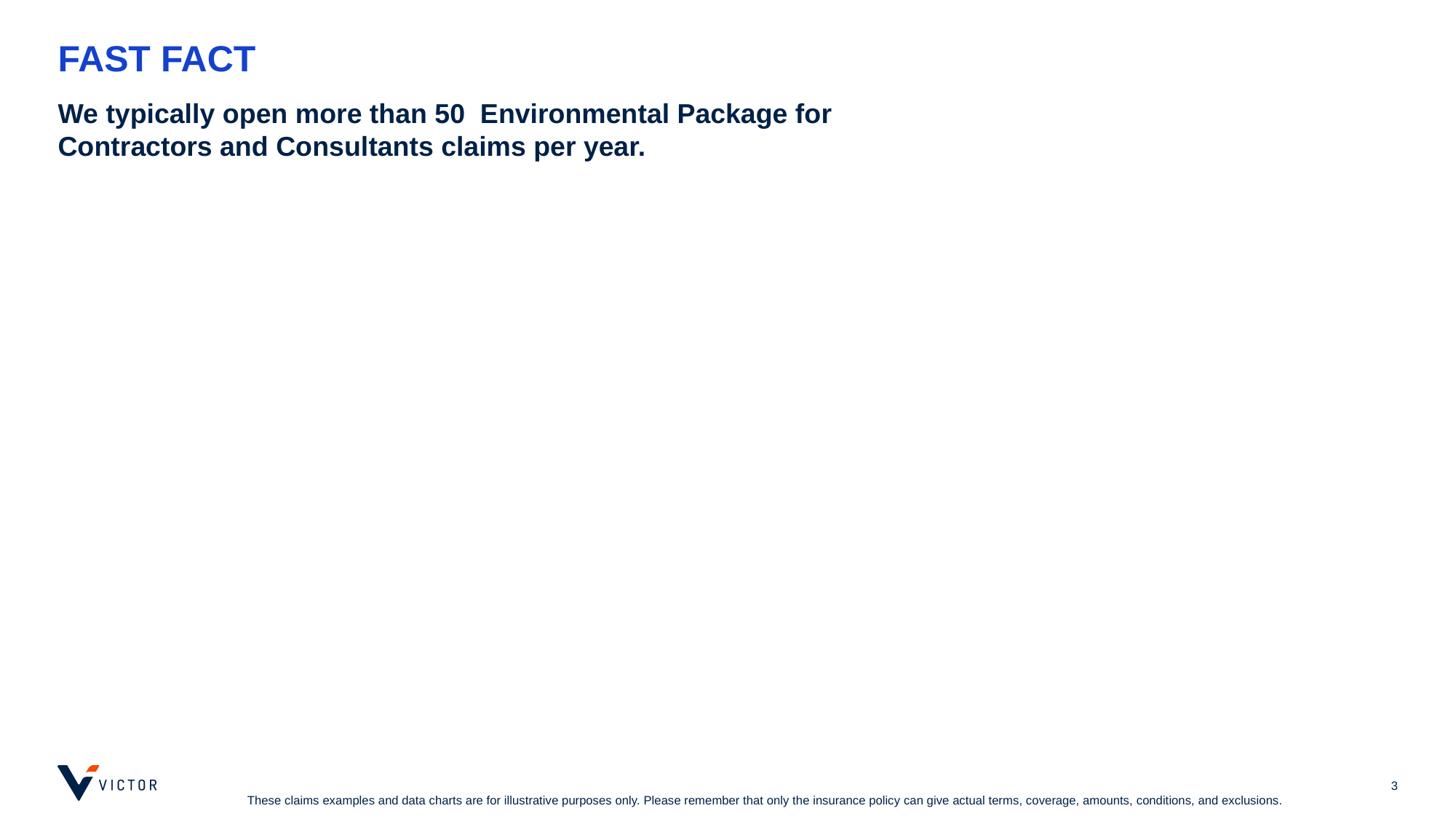

# FAST FACT
We typically open more than 50  Environmental Package for Contractors and Consultants claims per year.
3
These claims examples and data charts are for illustrative purposes only. Please remember that only the insurance policy can give actual terms, coverage, amounts, conditions, and exclusions.